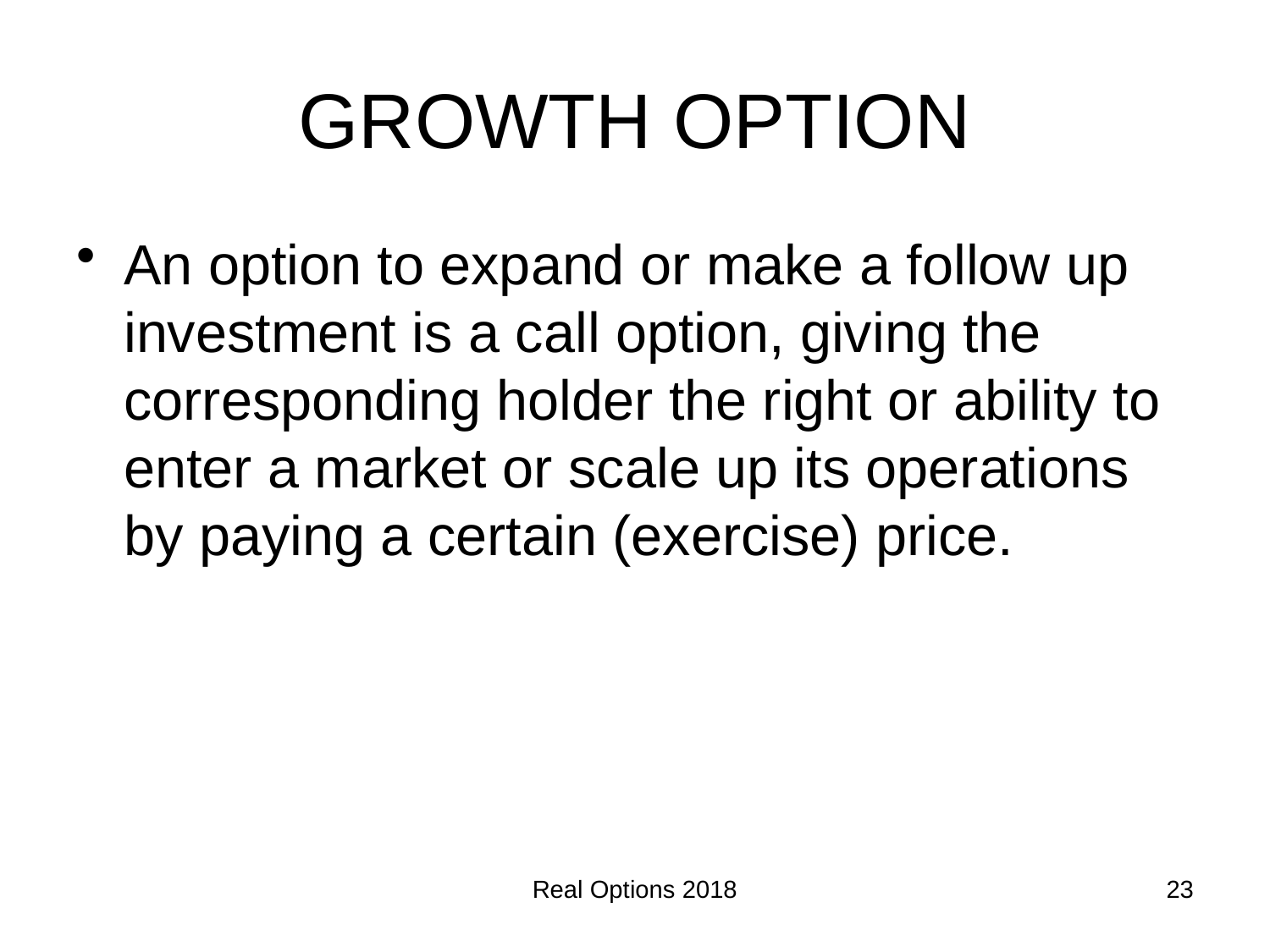

# GROWTH OPTION
An option to expand or make a follow up investment is a call option, giving the corresponding holder the right or ability to enter a market or scale up its operations by paying a certain (exercise) price.
Real Options 2018
23